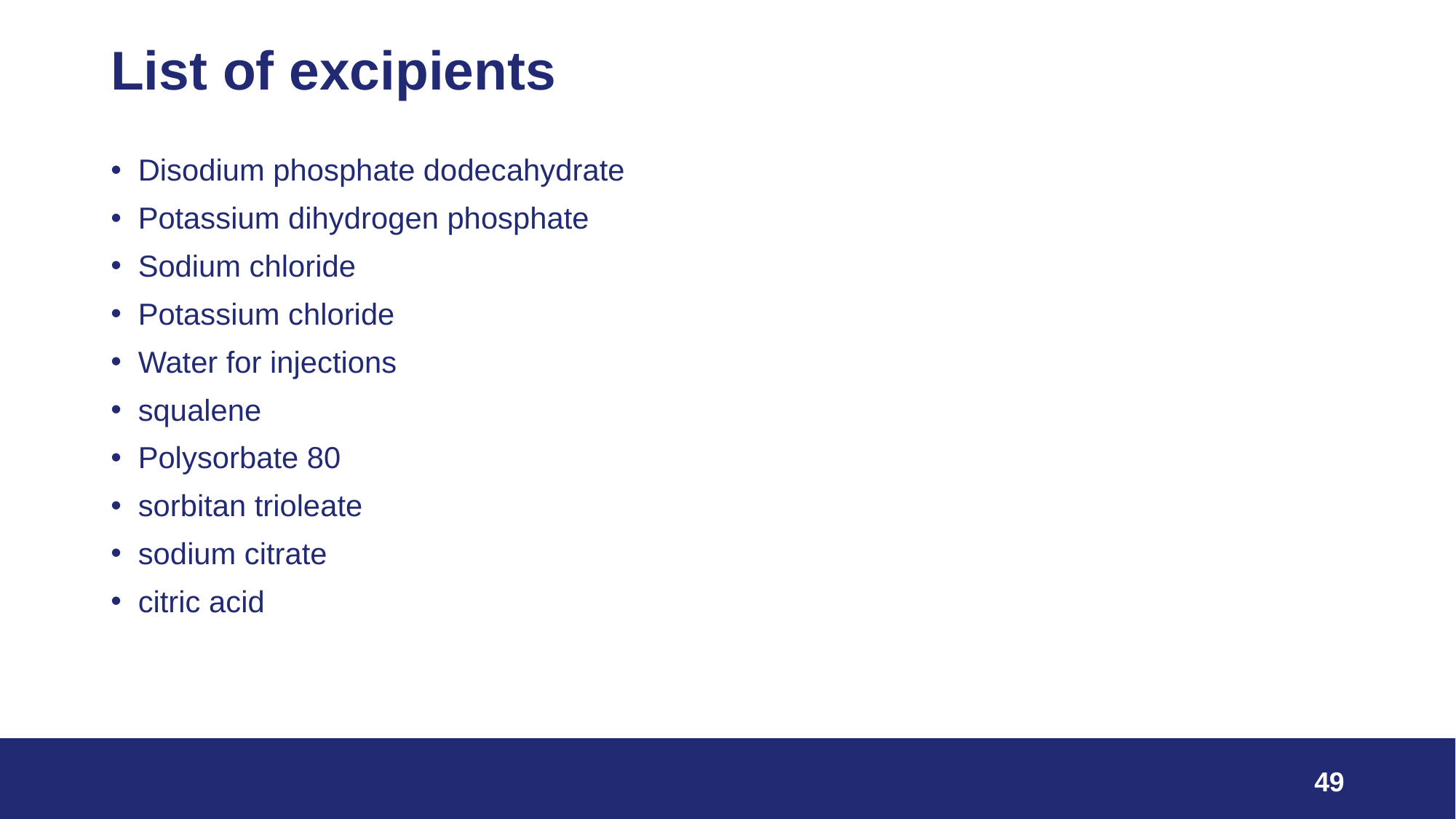

# List of excipients
Disodium phosphate dodecahydrate
Potassium dihydrogen phosphate
Sodium chloride
Potassium chloride
Water for injections
squalene
Polysorbate 80
sorbitan trioleate
sodium citrate
citric acid
49